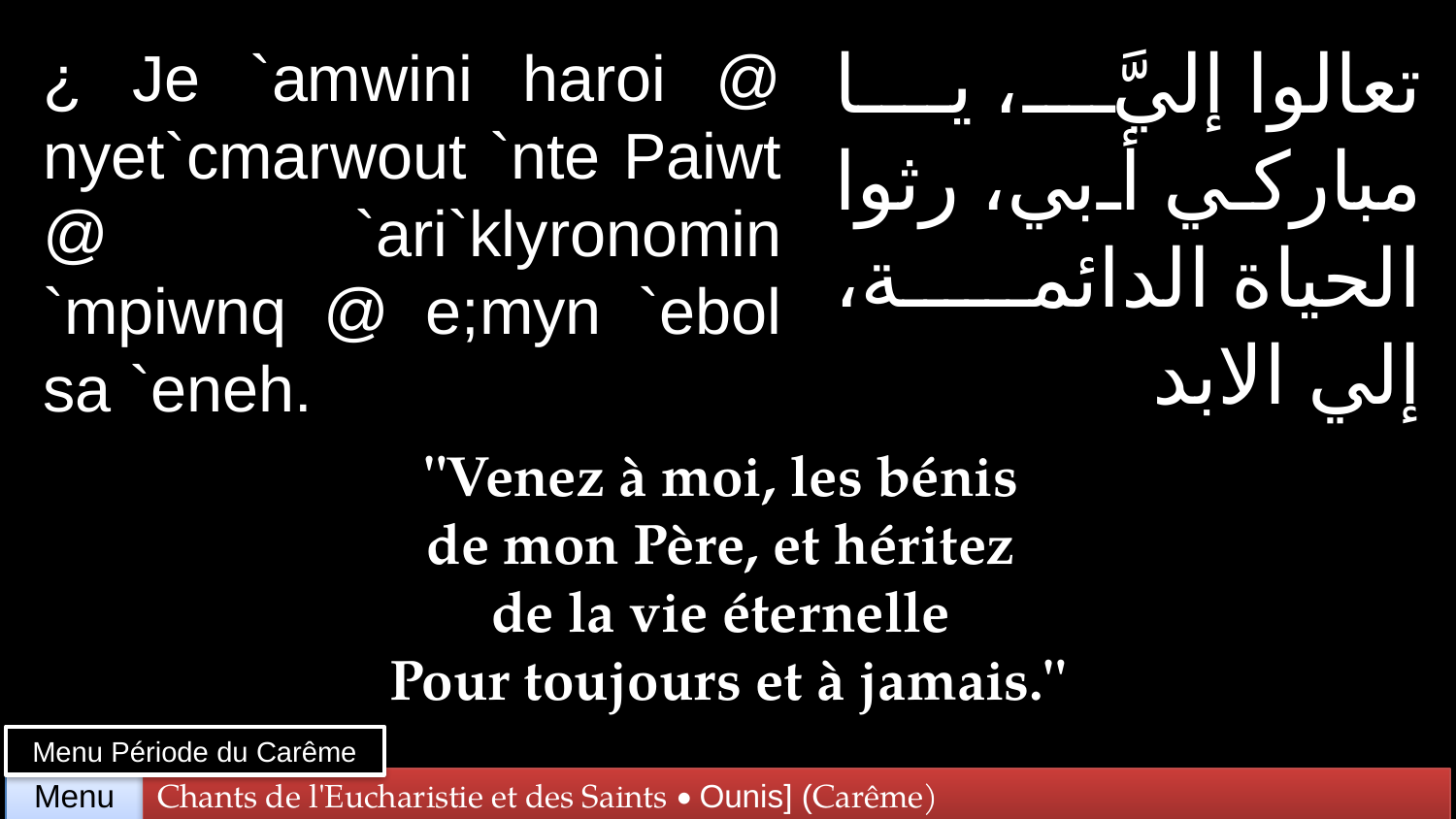

تعالوا إليَّ، يا مباركي أبي، رثوا الحياة الدائمة، إلي الابد
¿ Je `amwini haroi @ nyet`cmarwout `nte Paiwt @ `ari`klyronomin `mpiwnq @ e;myn `ebol sa `eneh.
"Venez à moi, les bénis
de mon Père, et héritez
de la vie éternelle
Pour toujours et à jamais."
Menu Période du Carême
Chants de l'Eucharistie et des Saints • Ounis] (Carême)
Menu